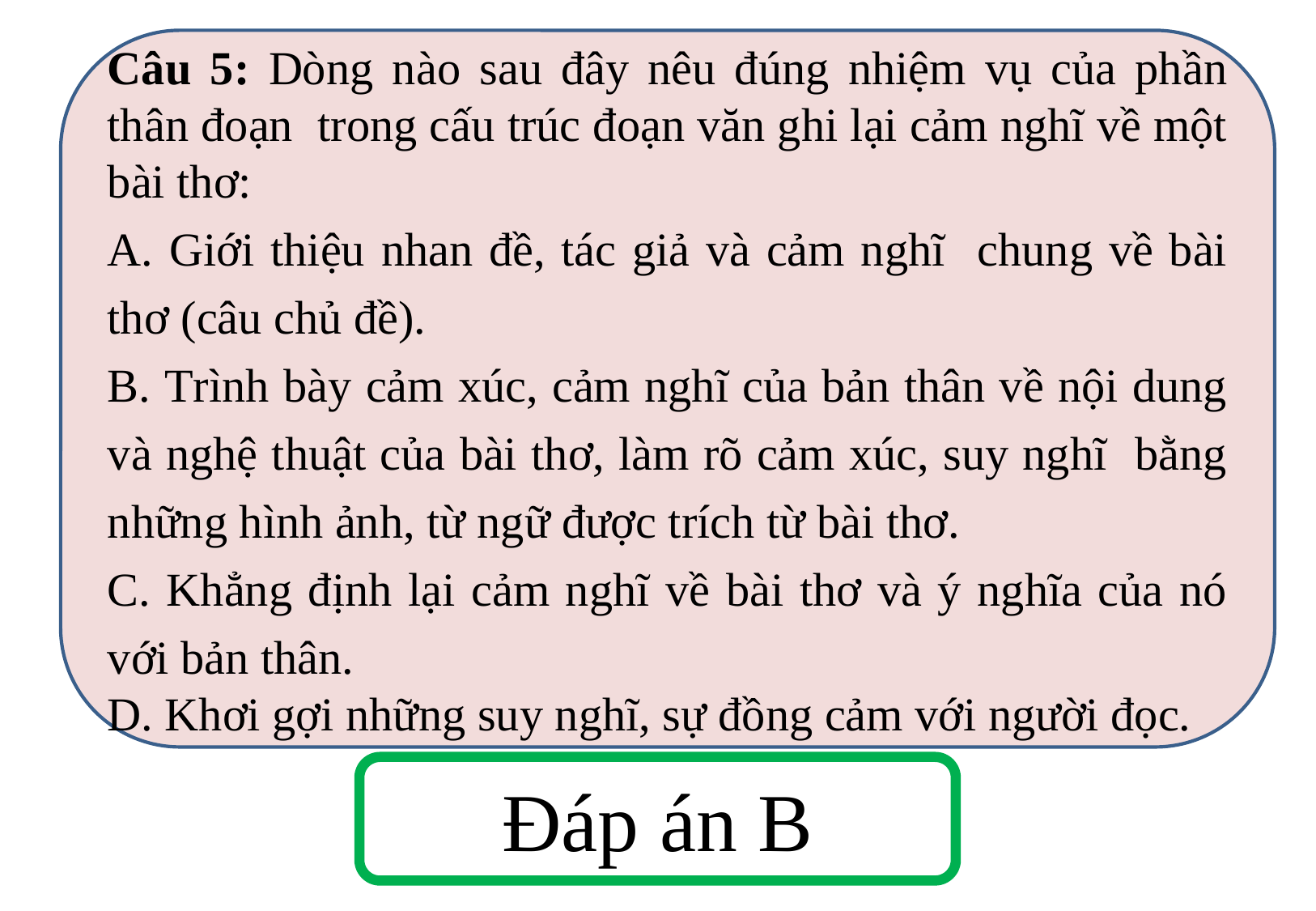

Câu 5: Dòng nào sau đây nêu đúng nhiệm vụ của phần thân đoạn  trong cấu trúc đoạn văn ghi lại cảm nghĩ về một bài thơ:
A. Giới thiệu nhan đề, tác giả và cảm nghĩ  chung về bài thơ (câu chủ đề).
B. Trình bày cảm xúc, cảm nghĩ của bản thân về nội dung và nghệ thuật của bài thơ, làm rõ cảm xúc, suy nghĩ  bằng những hình ảnh, từ ngữ được trích từ bài thơ.
C. Khẳng định lại cảm nghĩ về bài thơ và ý nghĩa của nó với bản thân.
D. Khơi gợi những suy nghĩ, sự đồng cảm với người đọc.
Đáp án B